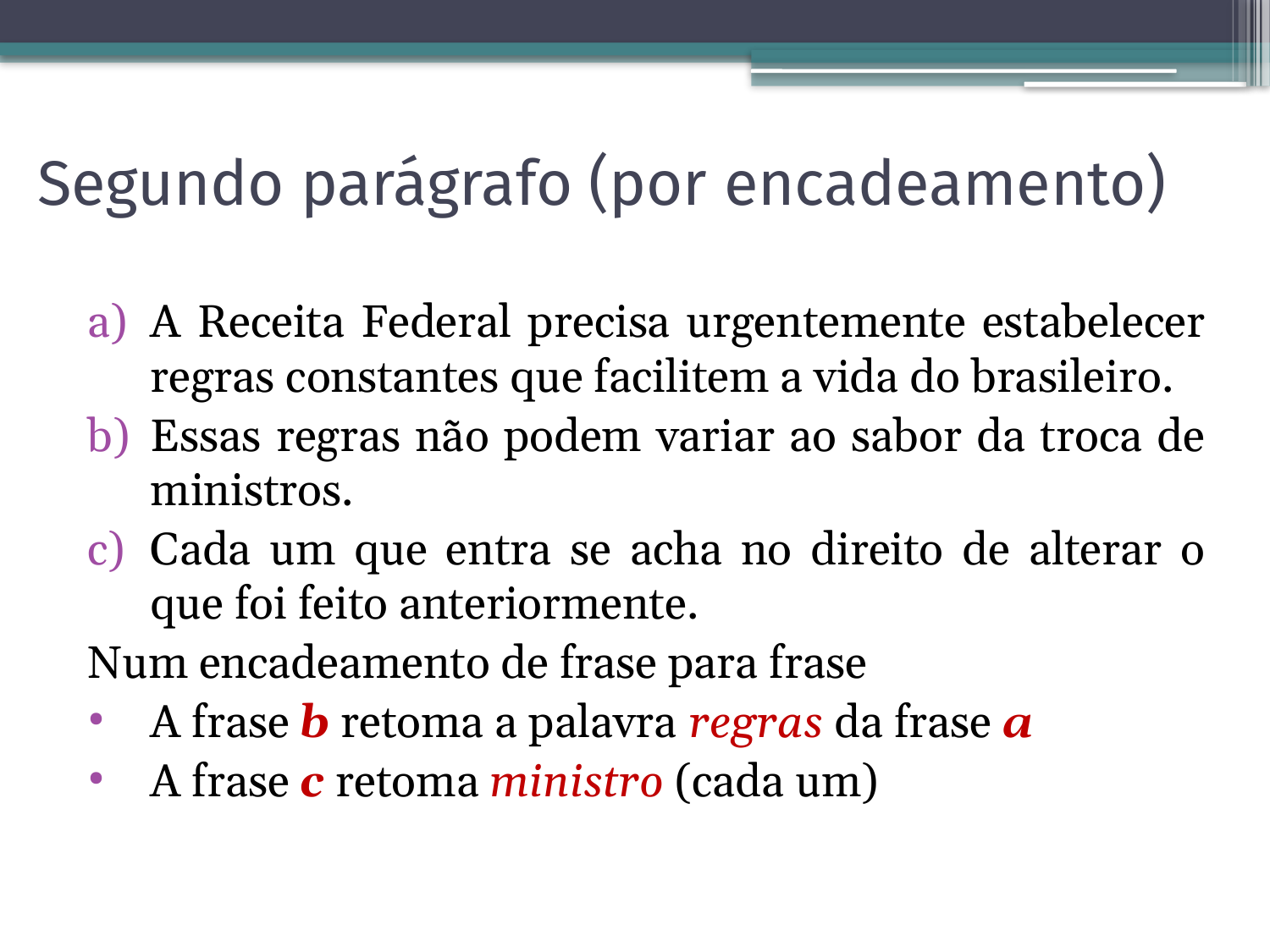

# Segundo parágrafo (por encadeamento)
A Receita Federal precisa urgentemente estabelecer regras constantes que facilitem a vida do brasileiro.
Essas regras não podem variar ao sabor da troca de ministros.
Cada um que entra se acha no direito de alterar o que foi feito anteriormente.
Num encadeamento de frase para frase
A frase b retoma a palavra regras da frase a
A frase c retoma ministro (cada um)